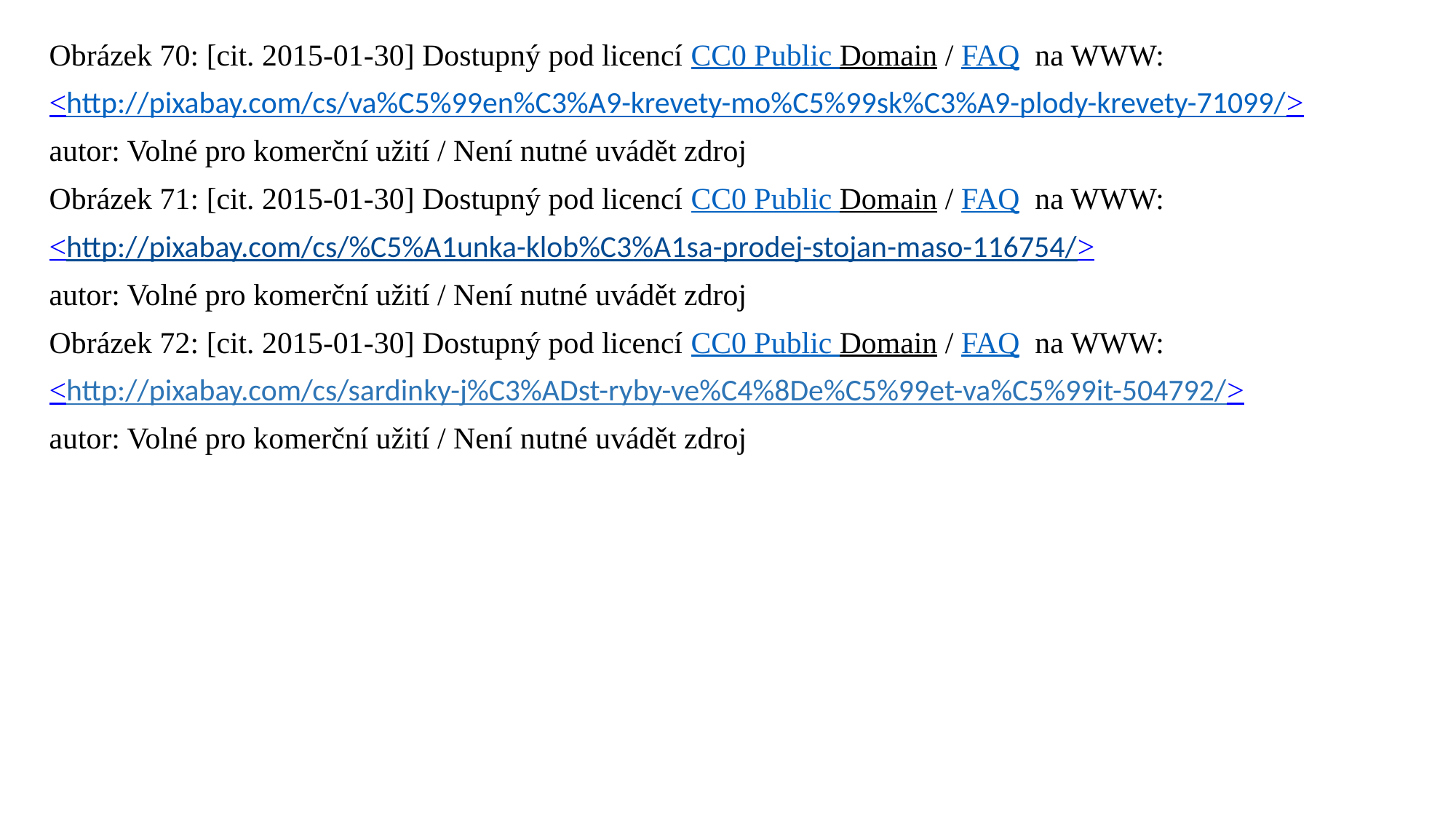

Obrázek 70: [cit. 2015-01-30] Dostupný pod licencí CC0 Public Domain / FAQ  na WWW:
<http://pixabay.com/cs/va%C5%99en%C3%A9-krevety-mo%C5%99sk%C3%A9-plody-krevety-71099/>
autor: Volné pro komerční užití / Není nutné uvádět zdroj
Obrázek 71: [cit. 2015-01-30] Dostupný pod licencí CC0 Public Domain / FAQ  na WWW:
<http://pixabay.com/cs/%C5%A1unka-klob%C3%A1sa-prodej-stojan-maso-116754/>
autor: Volné pro komerční užití / Není nutné uvádět zdroj
Obrázek 72: [cit. 2015-01-30] Dostupný pod licencí CC0 Public Domain / FAQ  na WWW:
<http://pixabay.com/cs/sardinky-j%C3%ADst-ryby-ve%C4%8De%C5%99et-va%C5%99it-504792/>
autor: Volné pro komerční užití / Není nutné uvádět zdroj